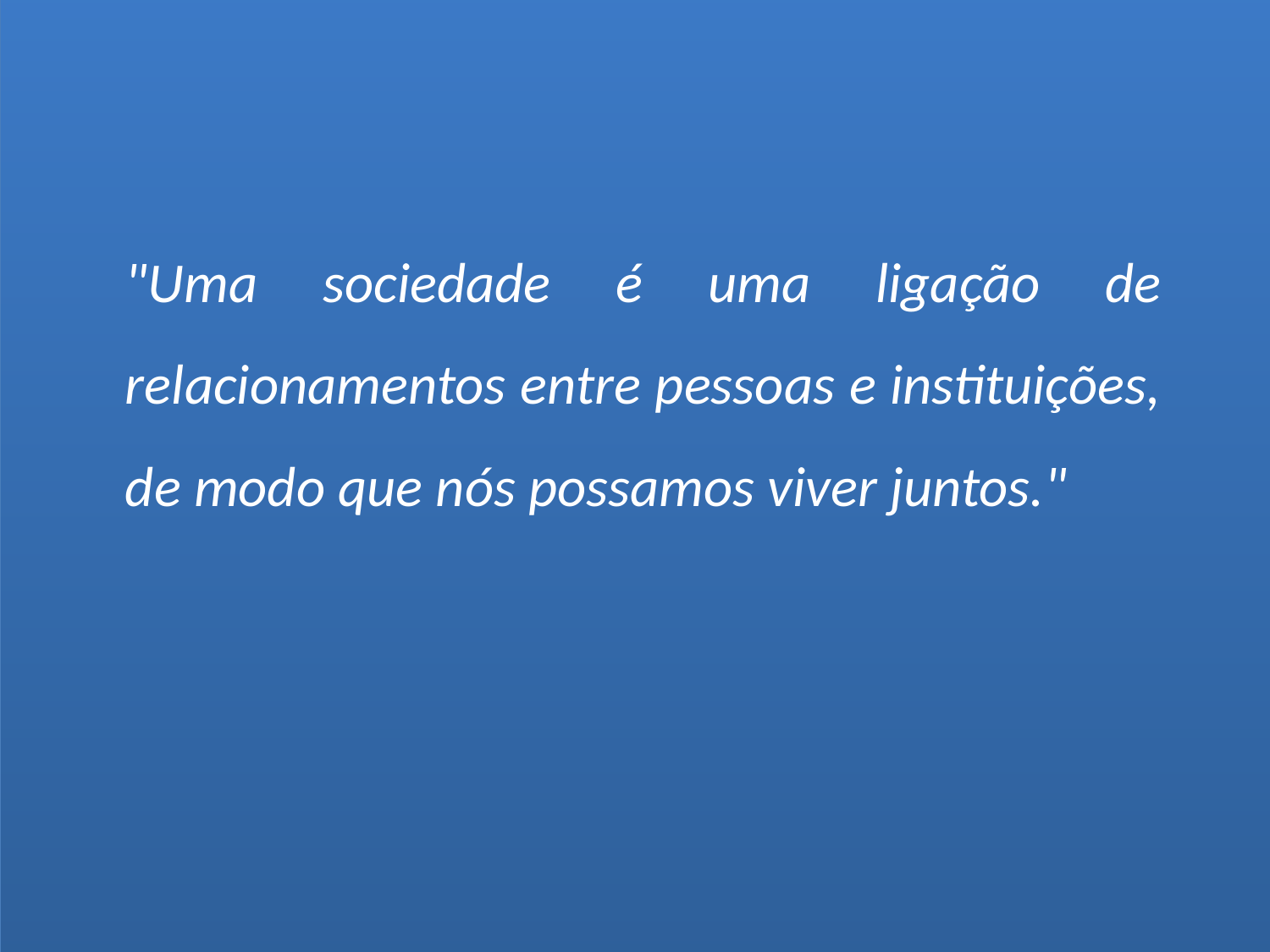

"Uma sociedade é uma ligação de relacionamentos entre pessoas e instituições, de modo que nós possamos viver juntos."